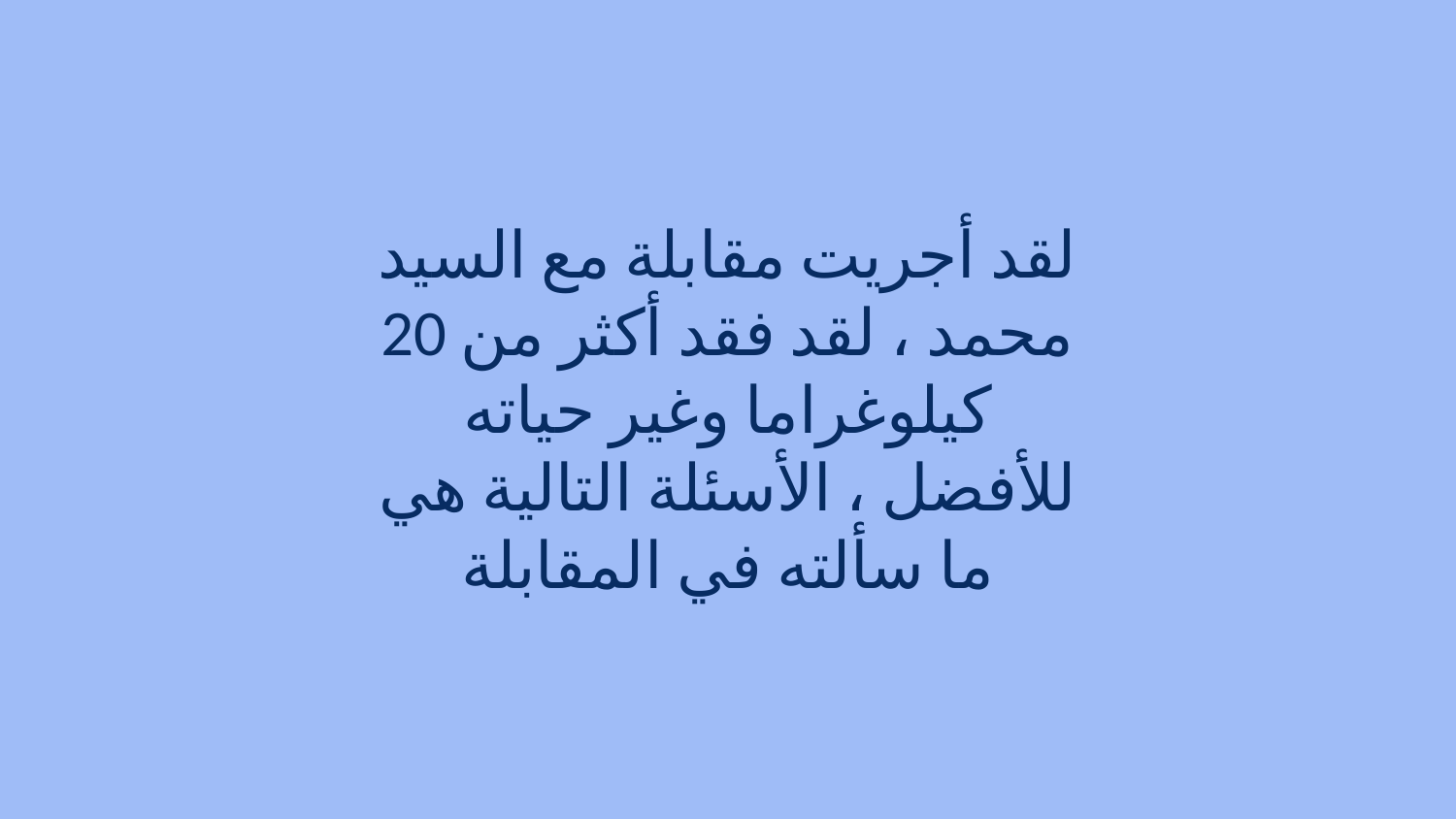

لقد أجريت مقابلة مع السيد محمد ، لقد فقد أكثر من 20 كيلوغراما وغير حياته للأفضل ، الأسئلة التالية هي ما سألته في المقابلة